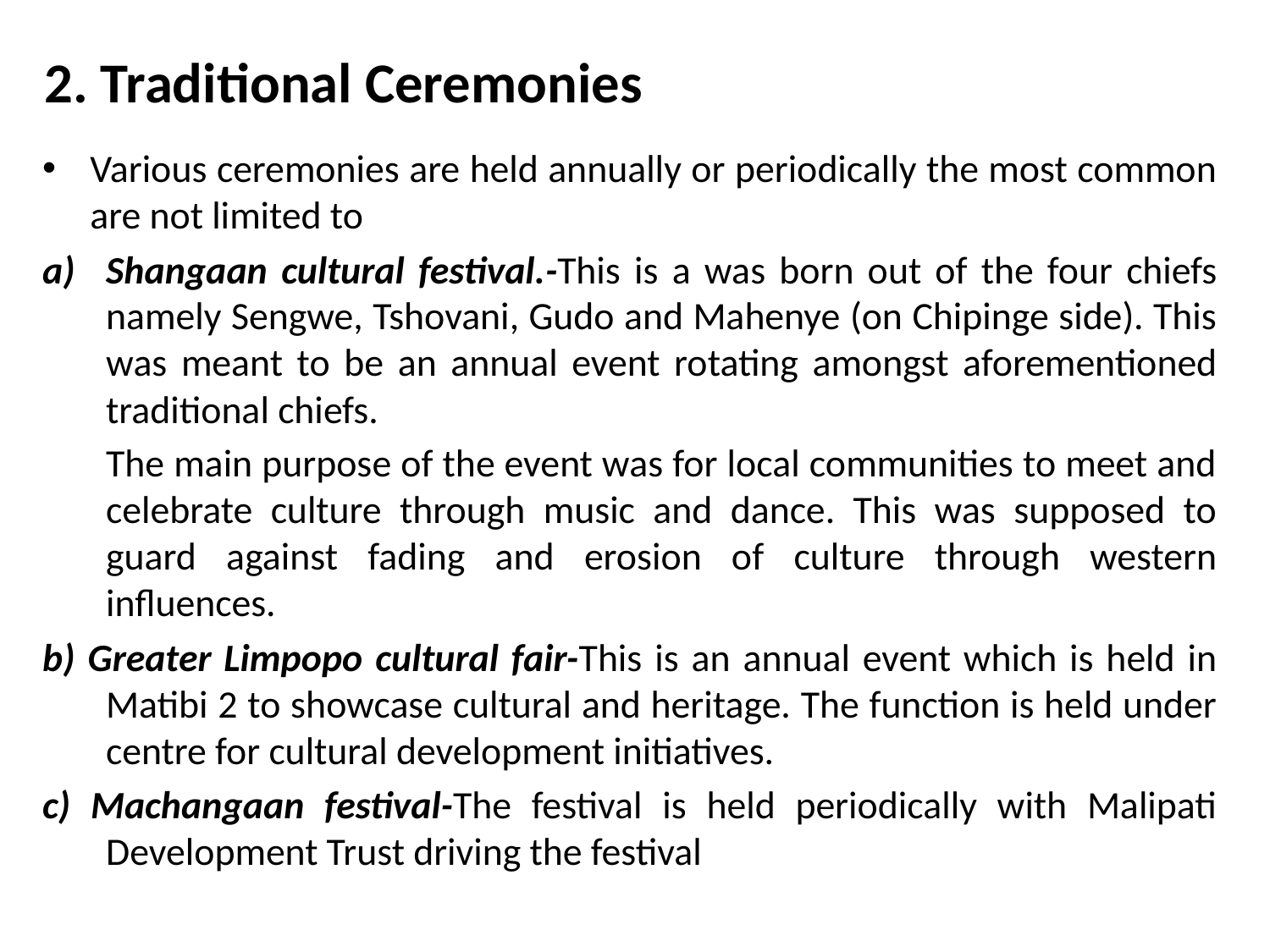

# 2. Traditional Ceremonies
Various ceremonies are held annually or periodically the most common are not limited to
Shangaan cultural festival.-This is a was born out of the four chiefs namely Sengwe, Tshovani, Gudo and Mahenye (on Chipinge side). This was meant to be an annual event rotating amongst aforementioned traditional chiefs.
	The main purpose of the event was for local communities to meet and celebrate culture through music and dance. This was supposed to guard against fading and erosion of culture through western influences.
b) Greater Limpopo cultural fair-This is an annual event which is held in Matibi 2 to showcase cultural and heritage. The function is held under centre for cultural development initiatives.
c) Machangaan festival-The festival is held periodically with Malipati Development Trust driving the festival